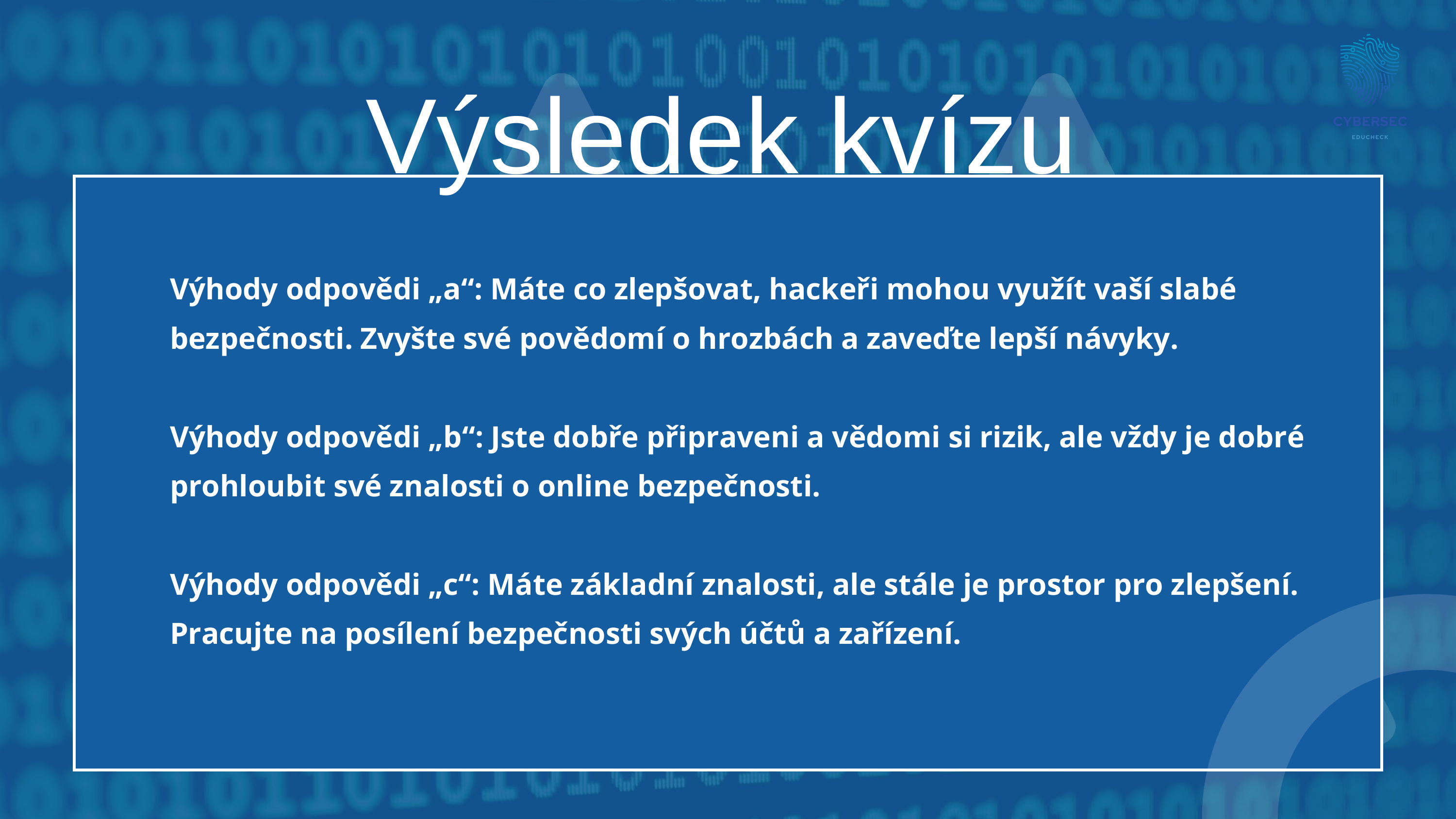

Výsledek kvízu

Výhody odpovědi „a“: Máte co zlepšovat, hackeři mohou využít vaší slabé bezpečnosti. Zvyšte své povědomí o hrozbách a zaveďte lepší návyky.

Výhody odpovědi „b“: Jste dobře připraveni a vědomi si rizik, ale vždy je dobré prohloubit své znalosti o online bezpečnosti.

Výhody odpovědi „c“: Máte základní znalosti, ale stále je prostor pro zlepšení. Pracujte na posílení bezpečnosti svých účtů a zařízení.